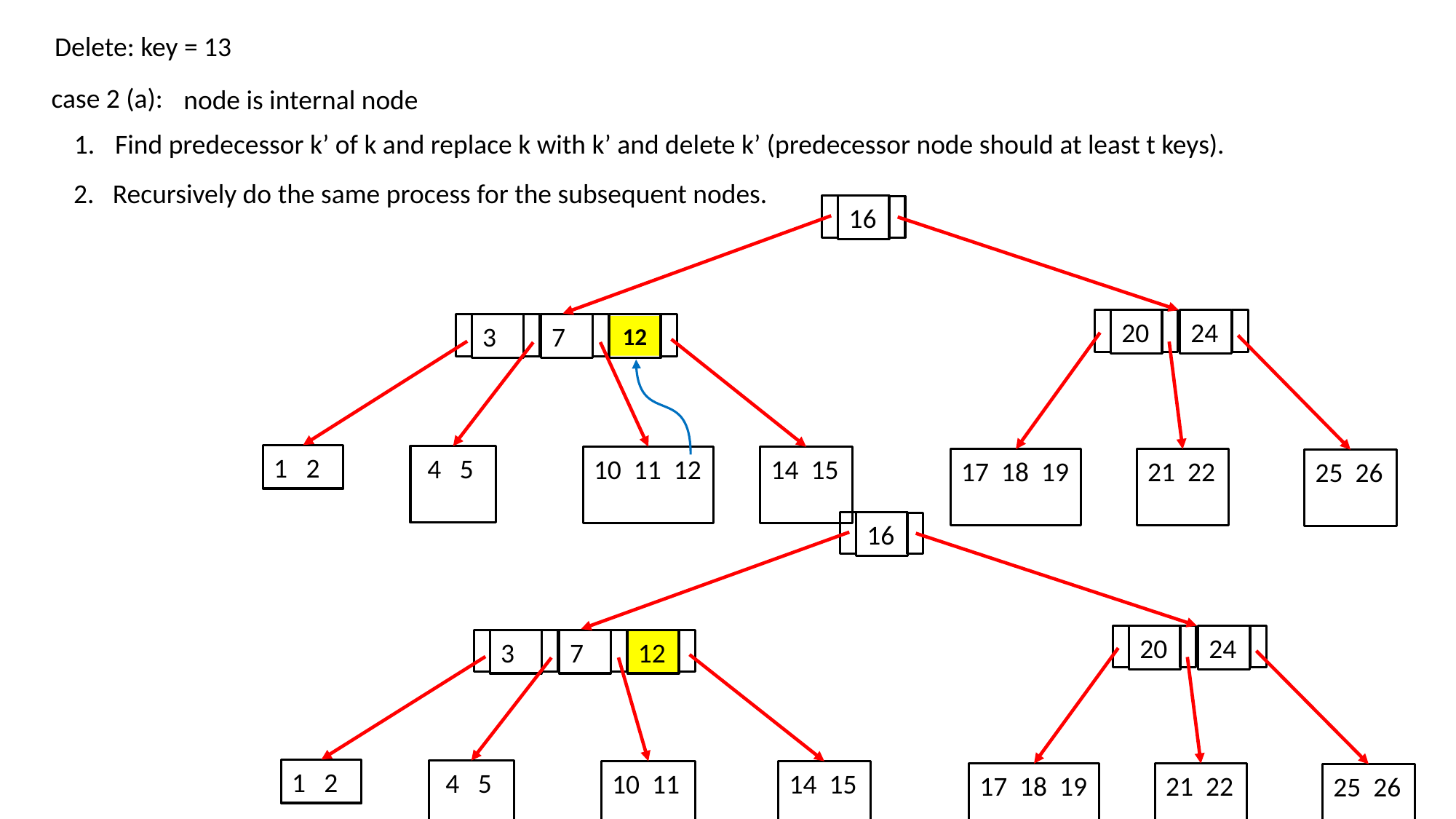

Delete: key = 13
case 2 (a):
node is internal node
Find predecessor k’ of k and replace k with k’ and delete k’ (predecessor node should at least t keys).
2.   Recursively do the same process for the subsequent nodes.

16

24

20

7

13

3

1   2
 4   5
10  11  12
14  15
21  22
17  18  19
25  26
12

16

24

20

7

12

3

1   2
 4   5
10  11
14  15
21  22
17  18  19
25  26